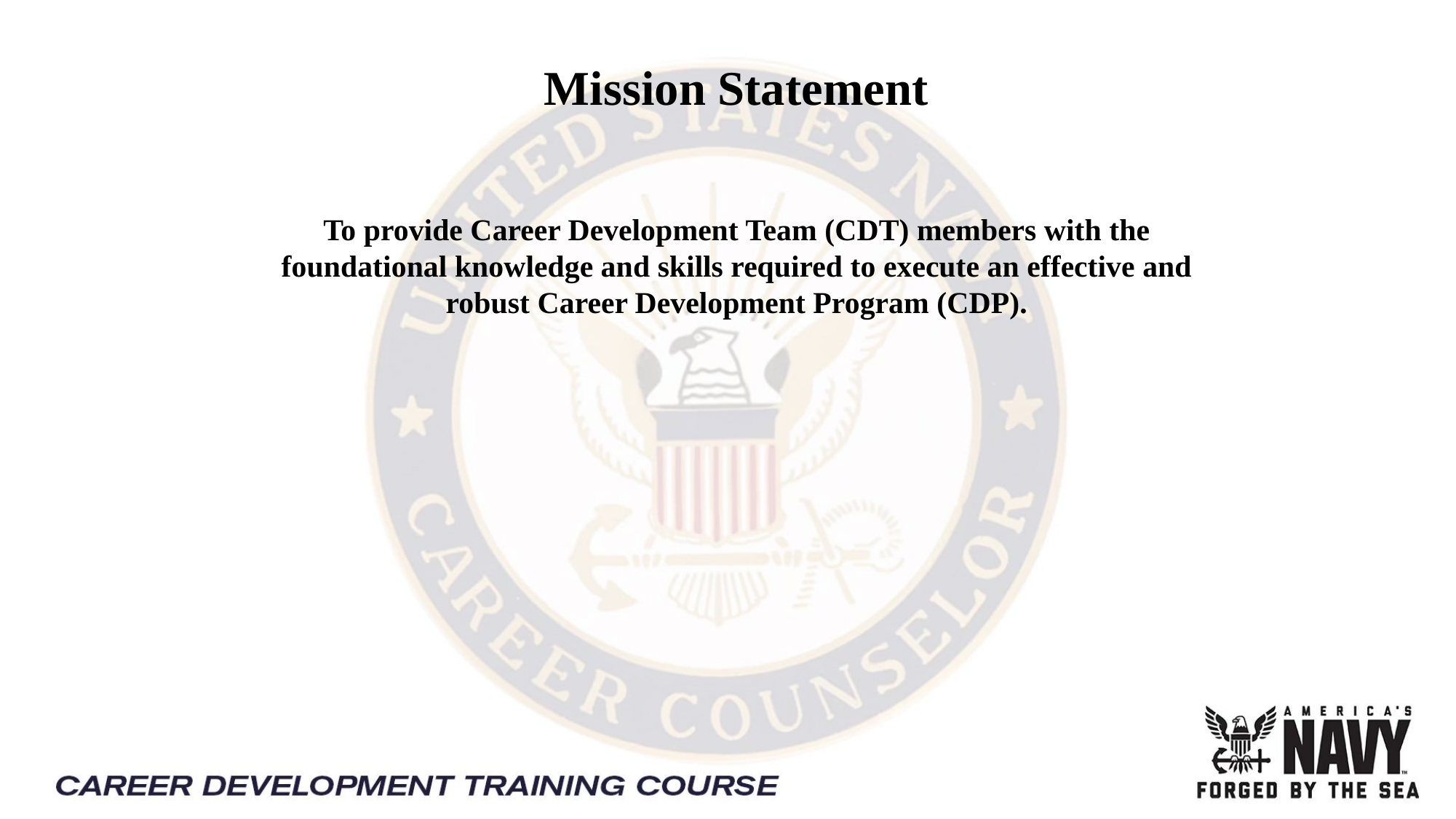

# Mission Statement
To provide Career Development Team (CDT) members with the foundational knowledge and skills required to execute an effective and robust Career Development Program (CDP).